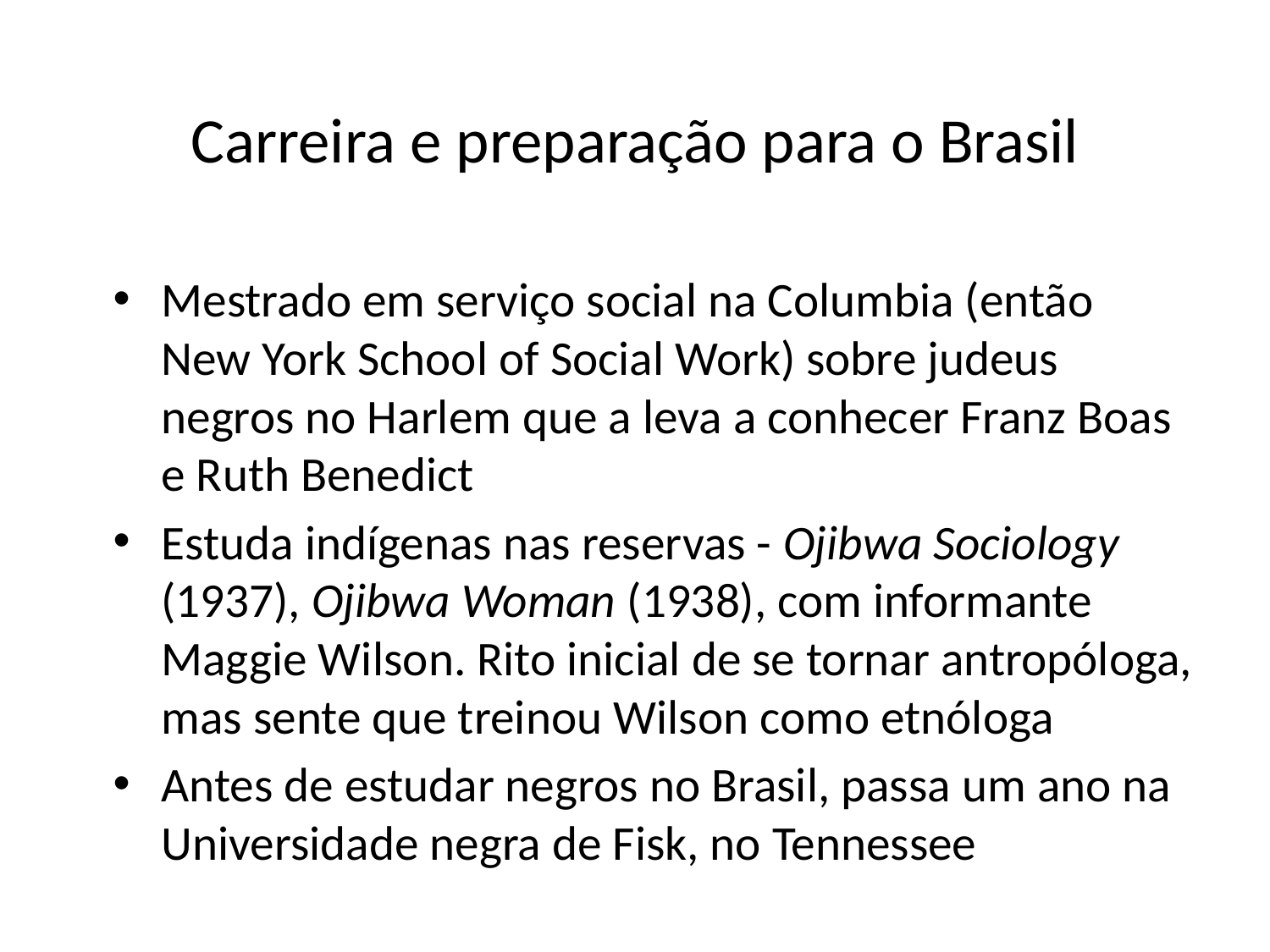

# Carreira e preparação para o Brasil
Mestrado em serviço social na Columbia (então New York School of Social Work) sobre judeus negros no Harlem que a leva a conhecer Franz Boas e Ruth Benedict
Estuda indígenas nas reservas - Ojibwa Sociology (1937), Ojibwa Woman (1938), com informante Maggie Wilson. Rito inicial de se tornar antropóloga, mas sente que treinou Wilson como etnóloga
Antes de estudar negros no Brasil, passa um ano na Universidade negra de Fisk, no Tennessee